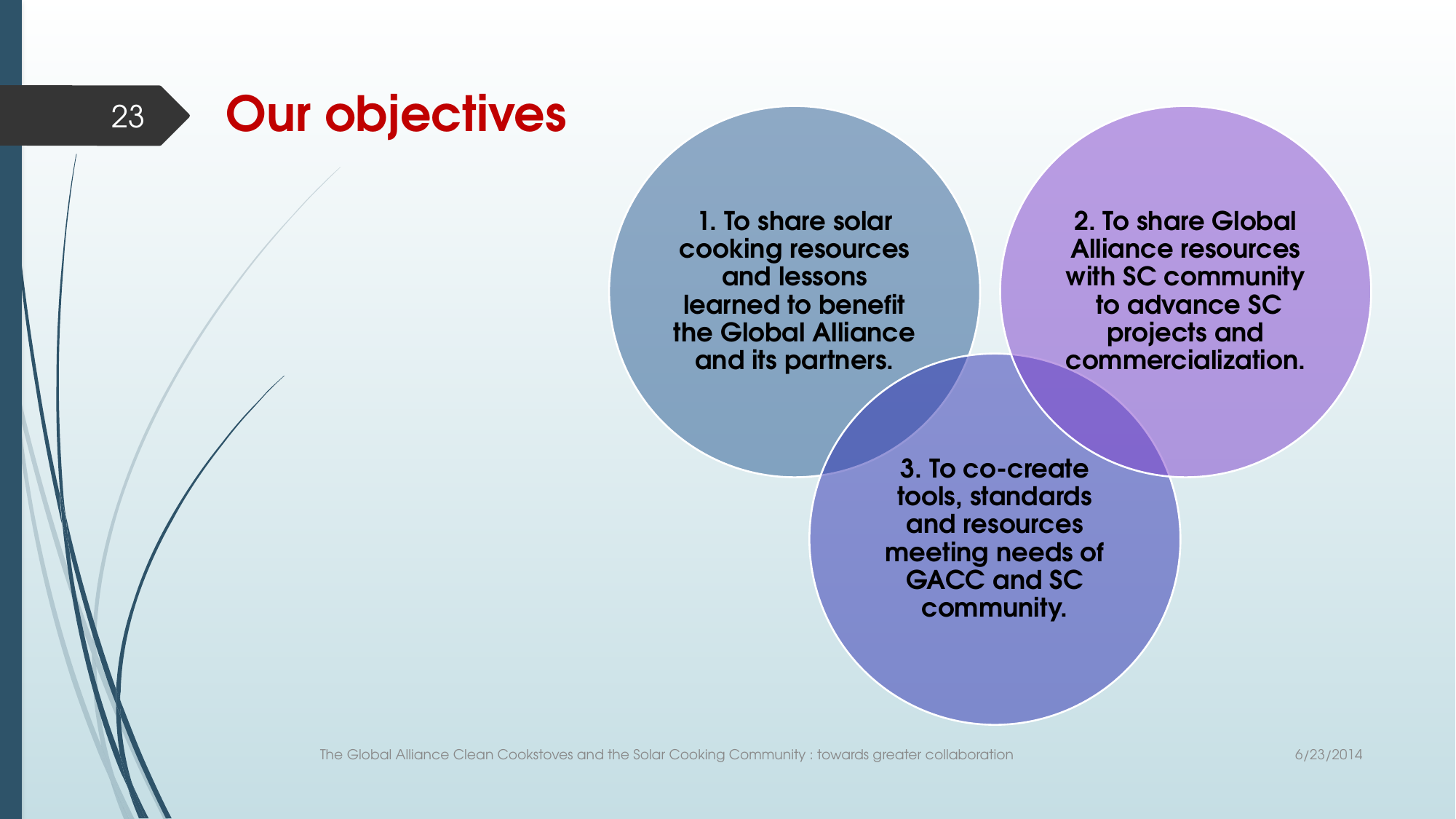

Our objectives
23
1. To share solar cooking resources and lessons learned to benefit the Global Alliance and its partners.
3. To co-create tools, standards and resources meeting needs of GACC and SC community.
2. To share Global Alliance resources with SC community  to advance SC projects and commercialization.
6/23/2014
The Global Alliance Clean Cookstoves and the Solar Cooking Community : towards greater collaboration